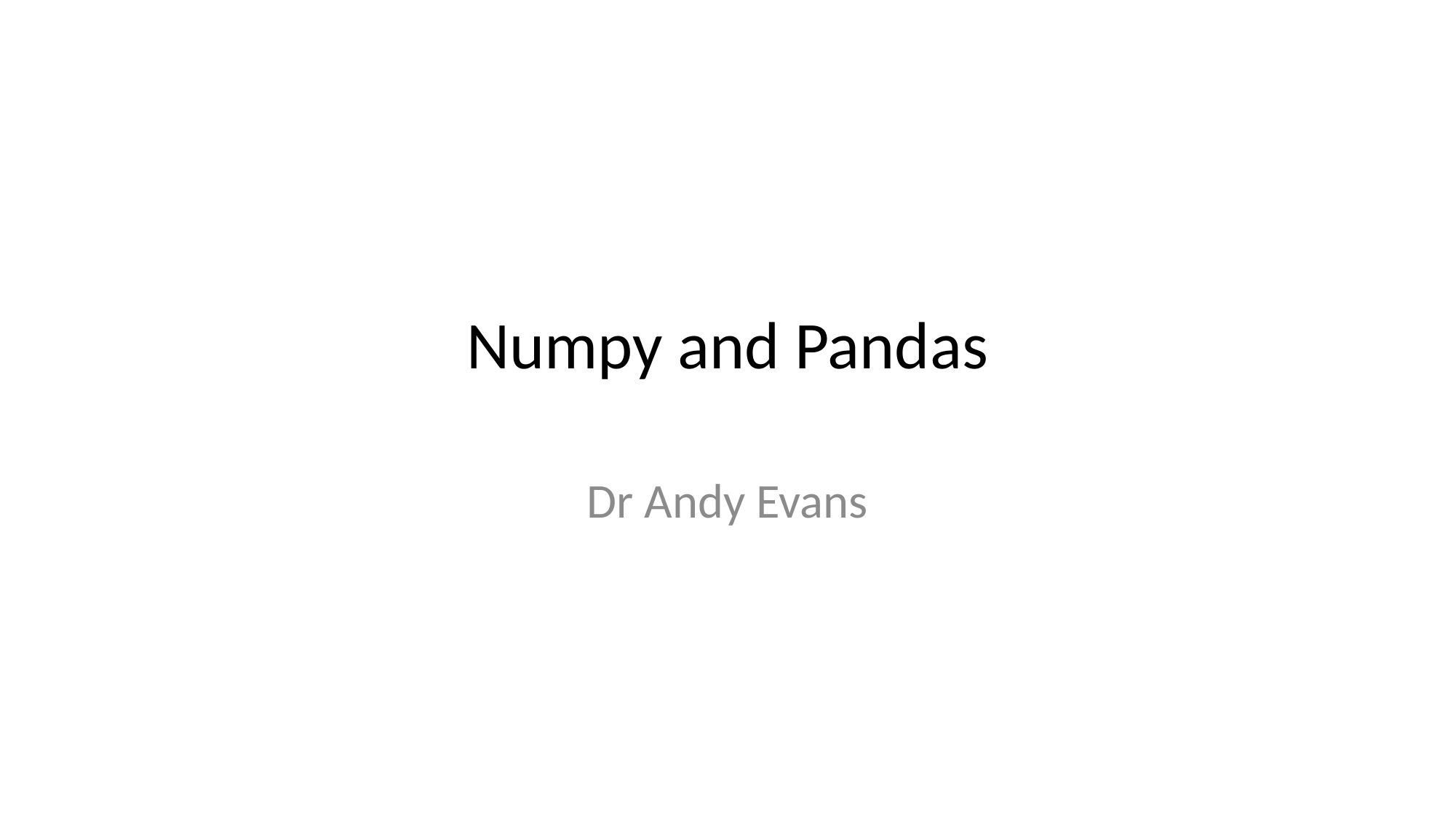

# Numpy and Pandas
Dr Andy Evans